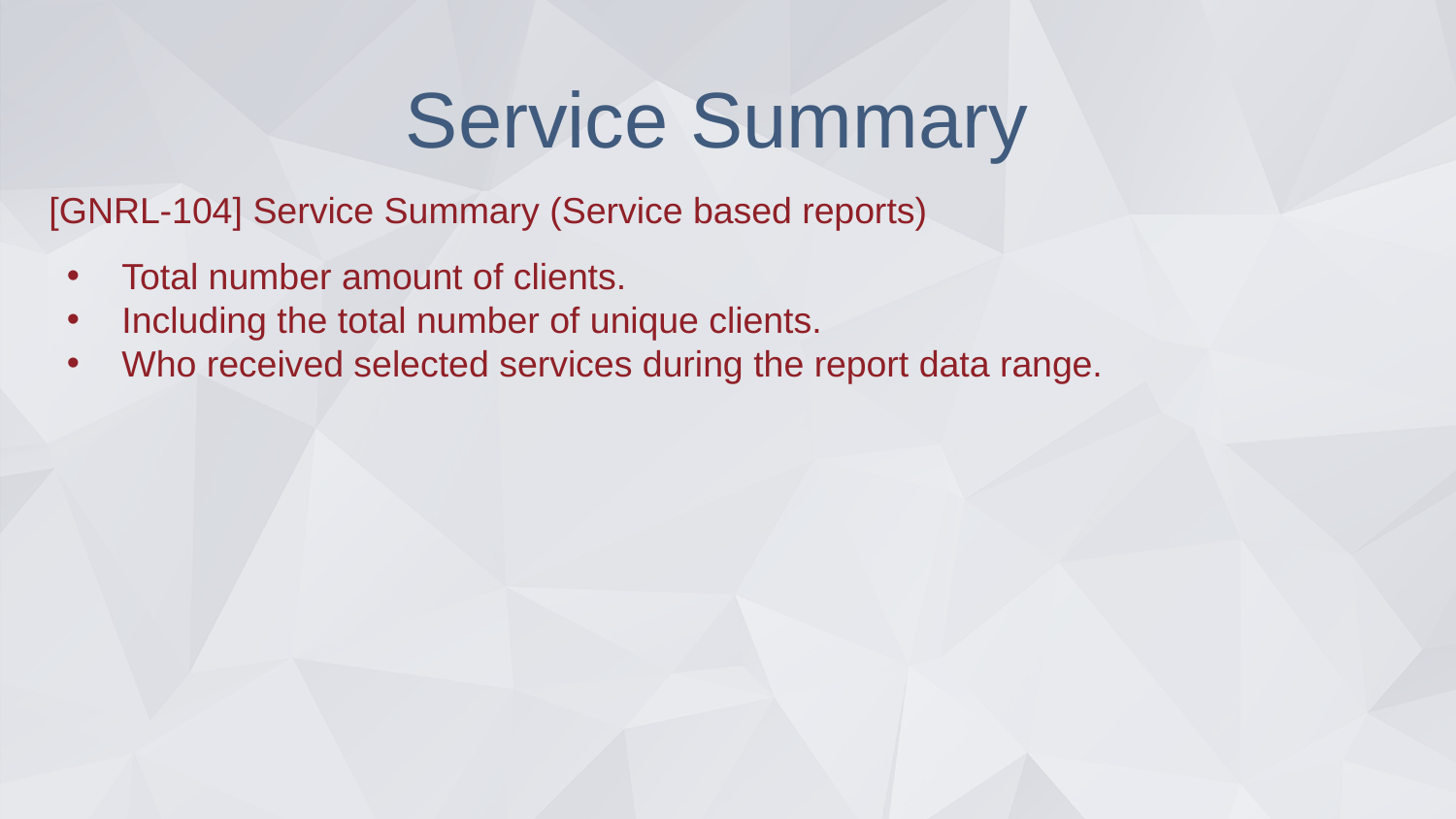

# Service Summary
[GNRL-104] Service Summary (Service based reports)
Total number amount of clients.
Including the total number of unique clients.
Who received selected services during the report data range.